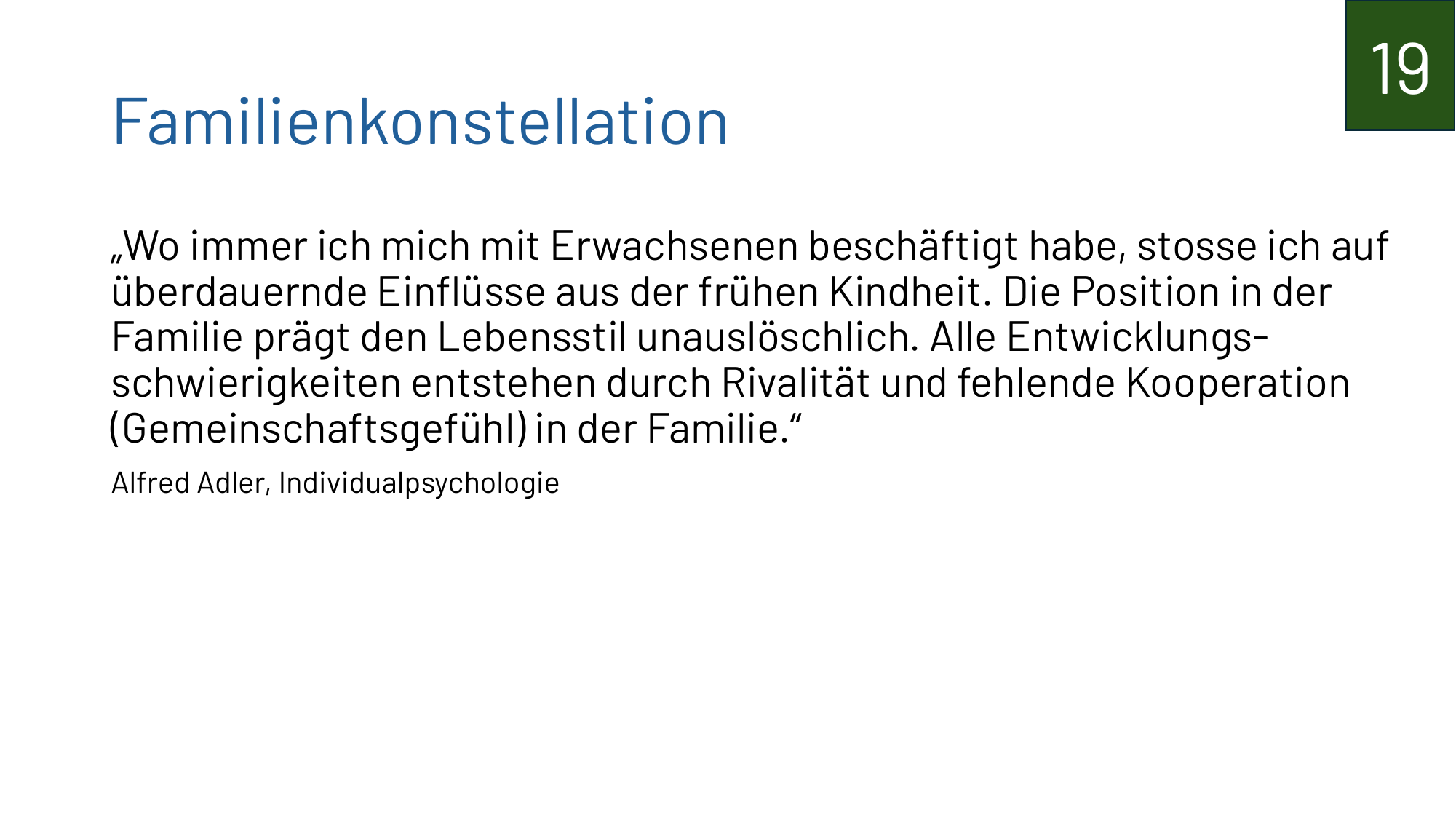

19
Familienkonstellation
„Wo immer ich mich mit Erwachsenen beschäftigt habe, stosse ich auf überdauernde Einflüsse aus der frühen Kindheit. Die Position in der Familie prägt den Lebensstil unauslöschlich. Alle Entwicklungs-schwierigkeiten entstehen durch Rivalität und fehlende Kooperation (Gemeinschaftsgefühl) in der Familie.“
Alfred Adler, Individualpsychologie